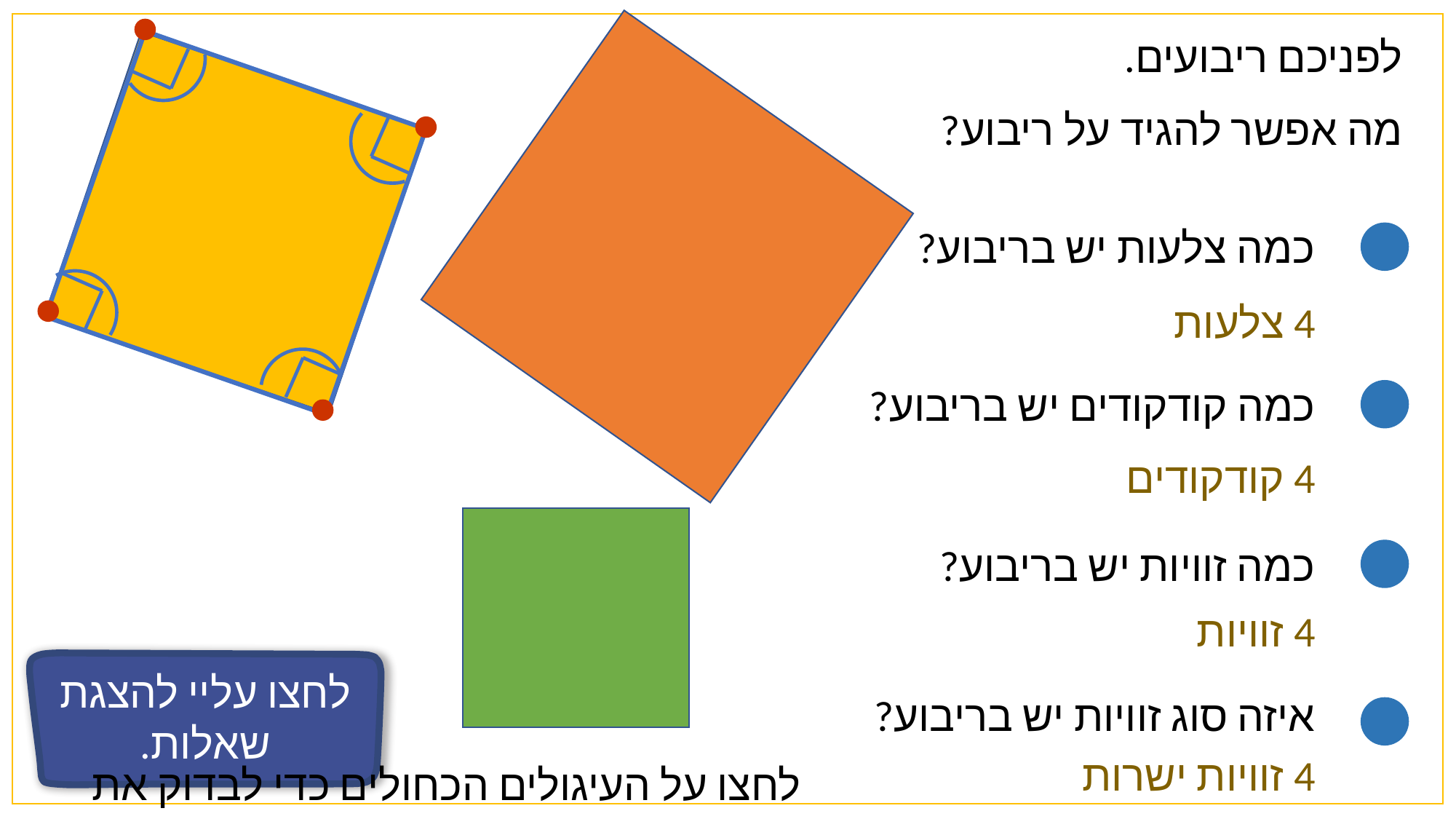

לפניכם ריבועים.

מה אפשר להגיד על ריבוע?

כמה צלעות יש בריבוע?

4 צלעות

כמה קודקודים יש בריבוע?

4 קודקודים

כמה זוויות יש בריבוע?

4 זוויות
לחצו עליי להצגת שאלות.
איזה סוג זוויות יש בריבוע?

4 זוויות ישרות
לחצו על העיגולים הכחולים כדי לבדוק את התשובות.